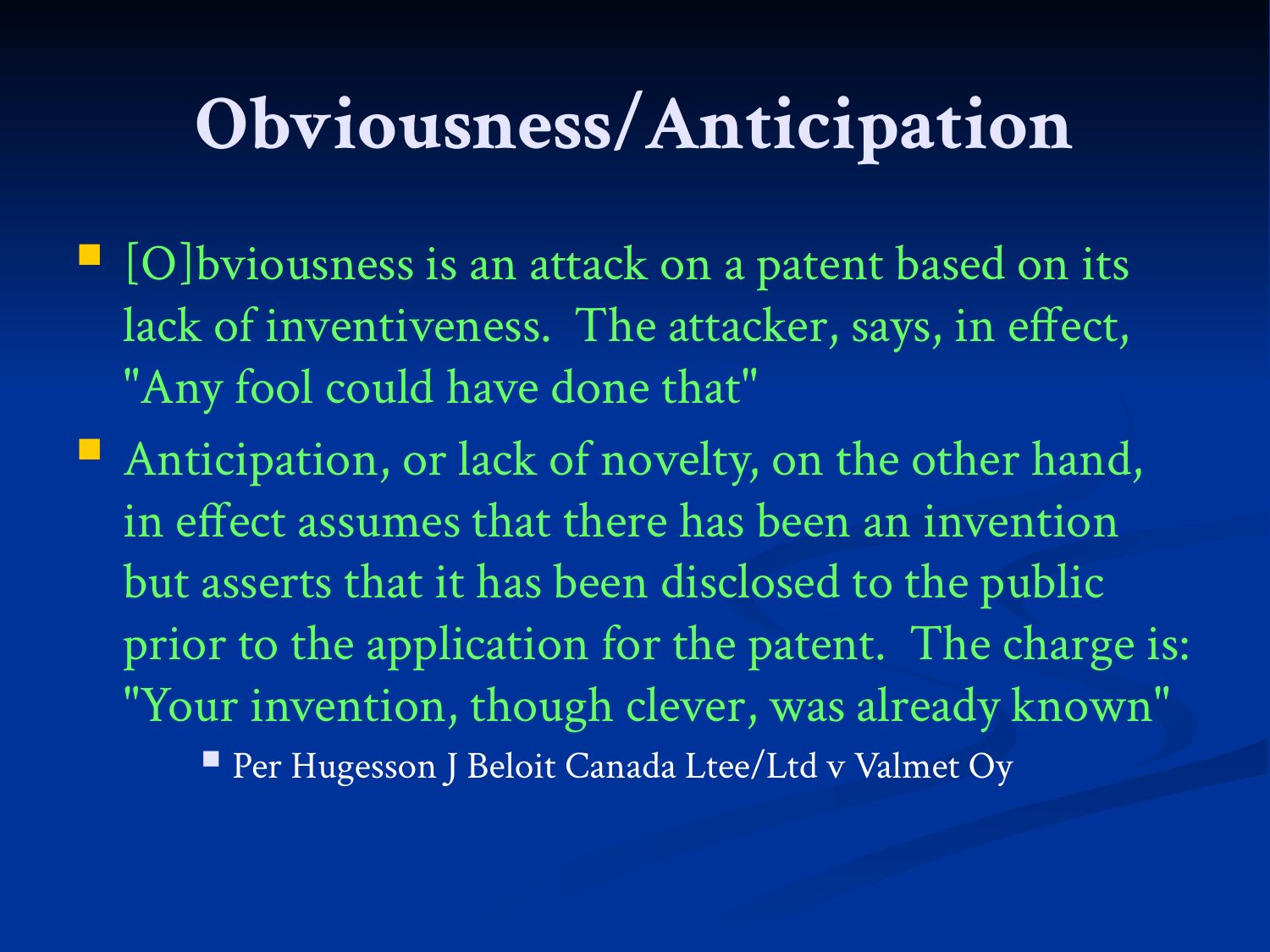

# Obviousness/Anticipation
[O]bviousness is an attack on a patent based on its lack of inventiveness.  The attacker, says, in effect, "Any fool could have done that"
Anticipation, or lack of novelty, on the other hand, in effect assumes that there has been an invention but asserts that it has been disclosed to the public prior to the application for the patent.  The charge is: "Your invention, though clever, was already known"
Per Hugesson J Beloit Canada Ltee/Ltd v Valmet Oy